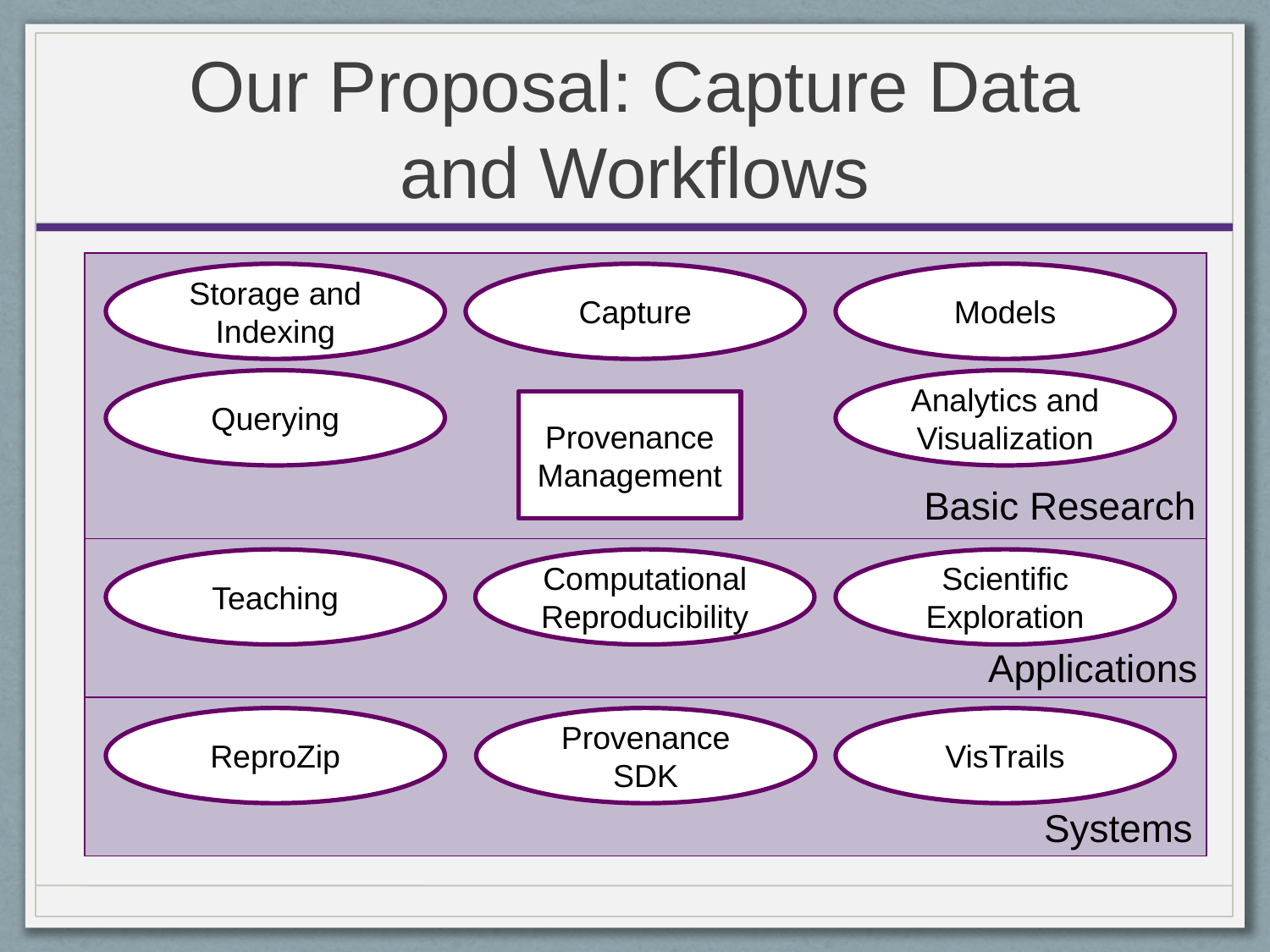

# Our Proposal: Capture Data and Workflows

Storage and Indexing
Capture
Models
Querying
Analytics and Visualization
Provenance Management
Basic Research

Teaching
Computational Reproducibility
Scientific Exploration
Applications

ReproZip
Provenance SDK
VisTrails
Systems